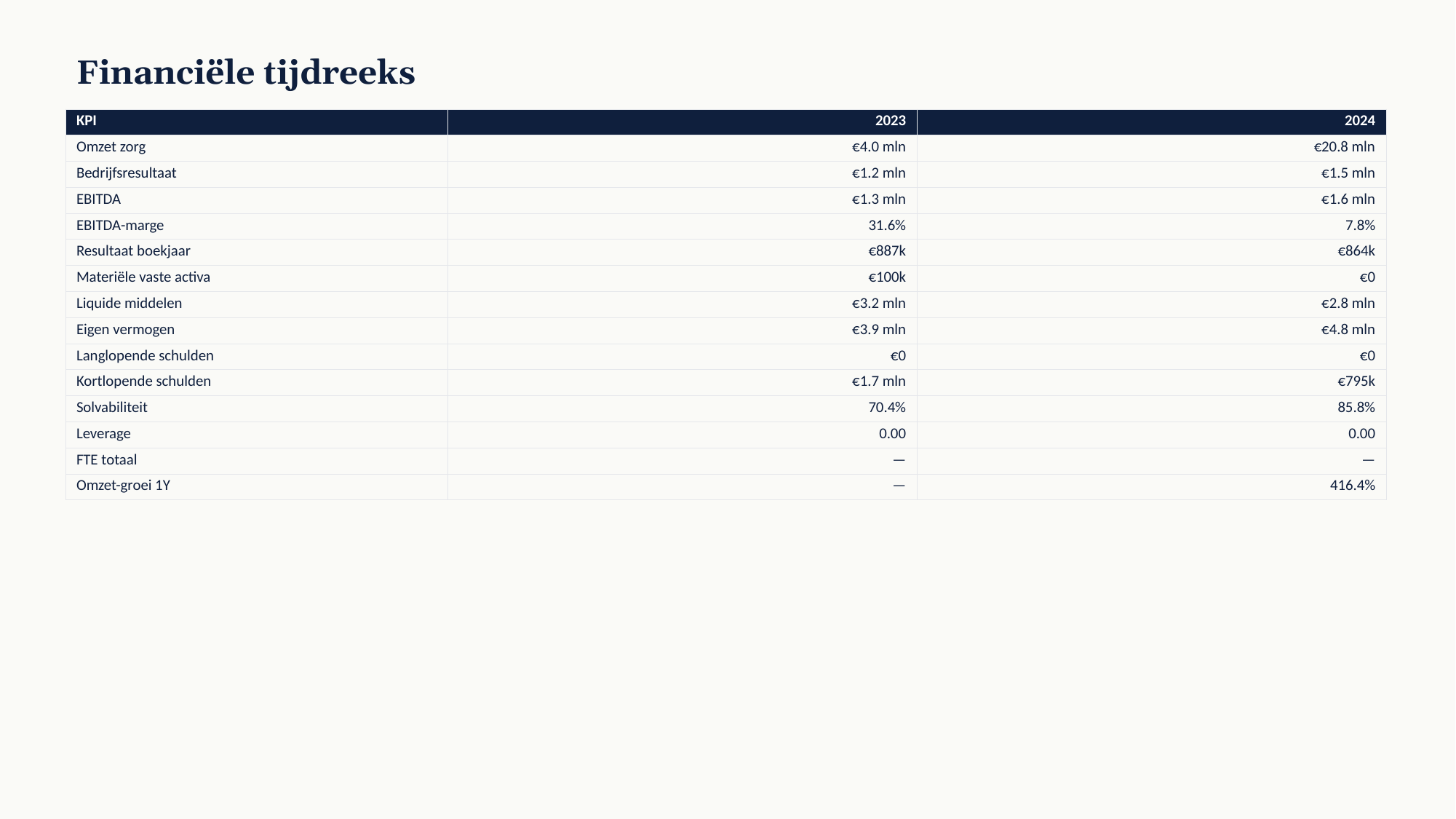

Financiële tijdreeks
| KPI | 2023 | 2024 |
| --- | --- | --- |
| Omzet zorg | €4.0 mln | €20.8 mln |
| Bedrijfsresultaat | €1.2 mln | €1.5 mln |
| EBITDA | €1.3 mln | €1.6 mln |
| EBITDA-marge | 31.6% | 7.8% |
| Resultaat boekjaar | €887k | €864k |
| Materiële vaste activa | €100k | €0 |
| Liquide middelen | €3.2 mln | €2.8 mln |
| Eigen vermogen | €3.9 mln | €4.8 mln |
| Langlopende schulden | €0 | €0 |
| Kortlopende schulden | €1.7 mln | €795k |
| Solvabiliteit | 70.4% | 85.8% |
| Leverage | 0.00 | 0.00 |
| FTE totaal | — | — |
| Omzet-groei 1Y | — | 416.4% |